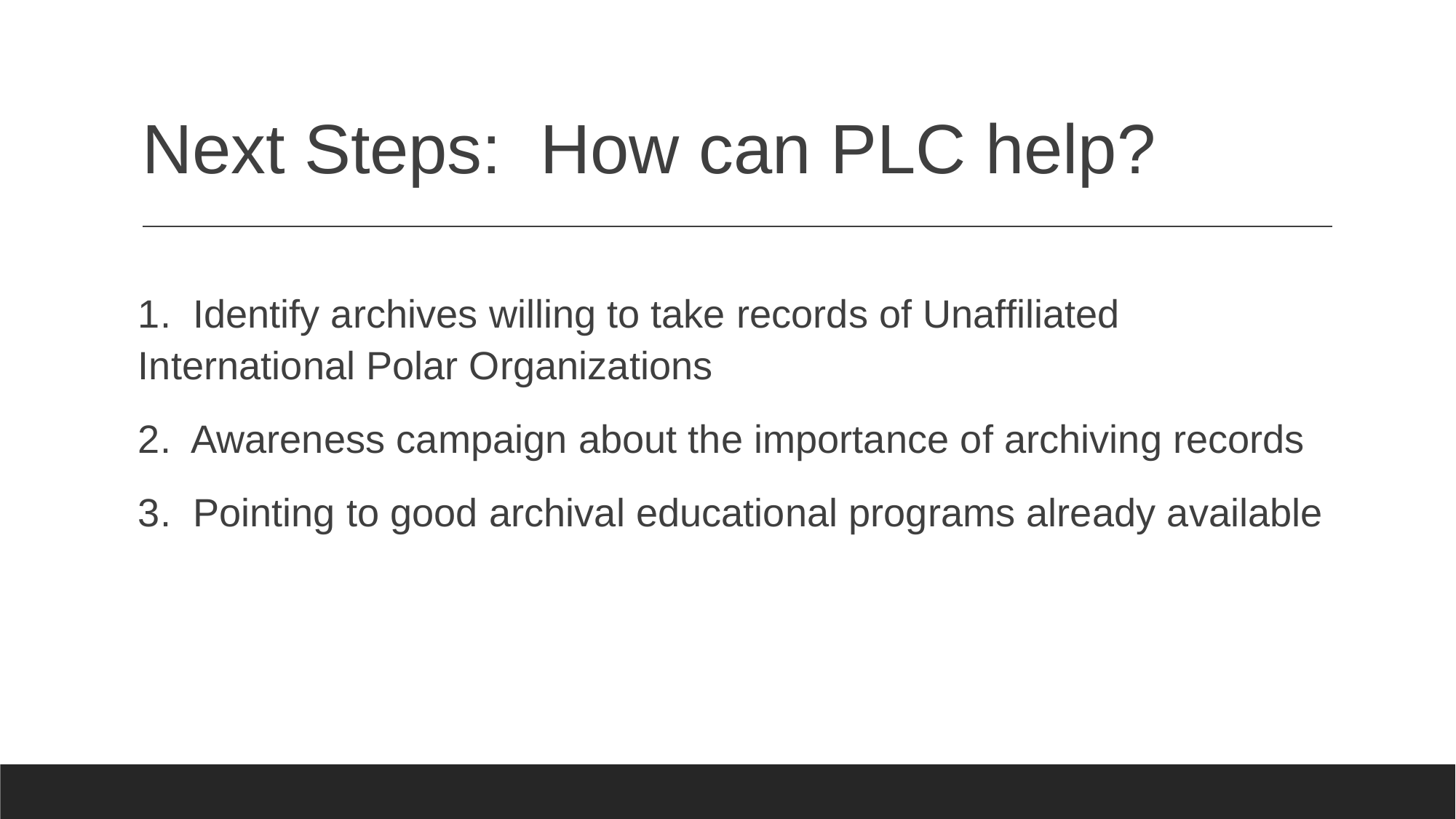

# Next Steps:  How can PLC help?

1.  Identify archives willing to take records of Unaffiliated International Polar Organizations
2.  Awareness campaign about the importance of archiving records
3.  Pointing to good archival educational programs already available